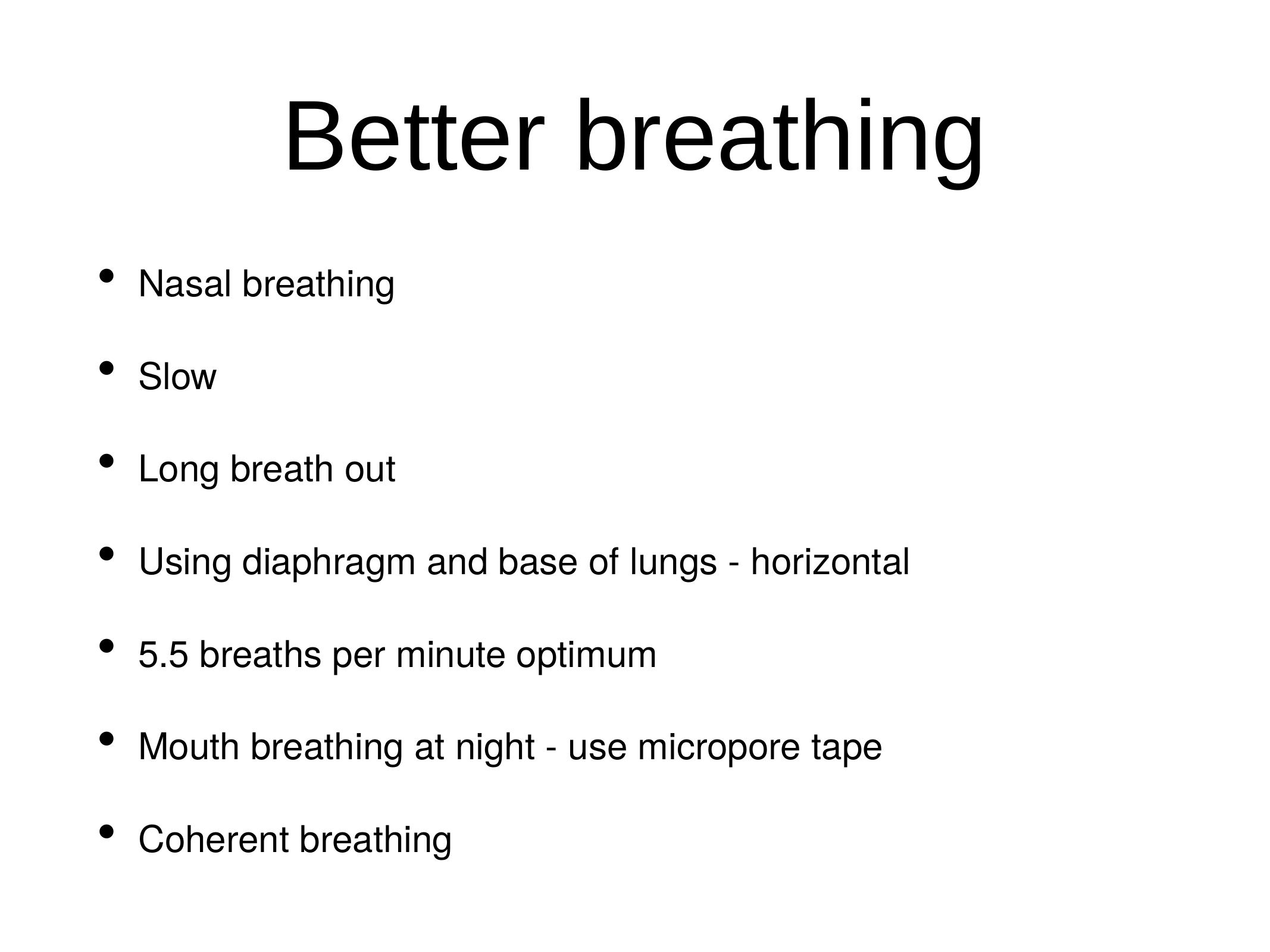

# Better breathing
Nasal breathing
Slow
Long breath out
Using diaphragm and base of lungs - horizontal
5.5 breaths per minute optimum
Mouth breathing at night - use micropore tape
Coherent breathing